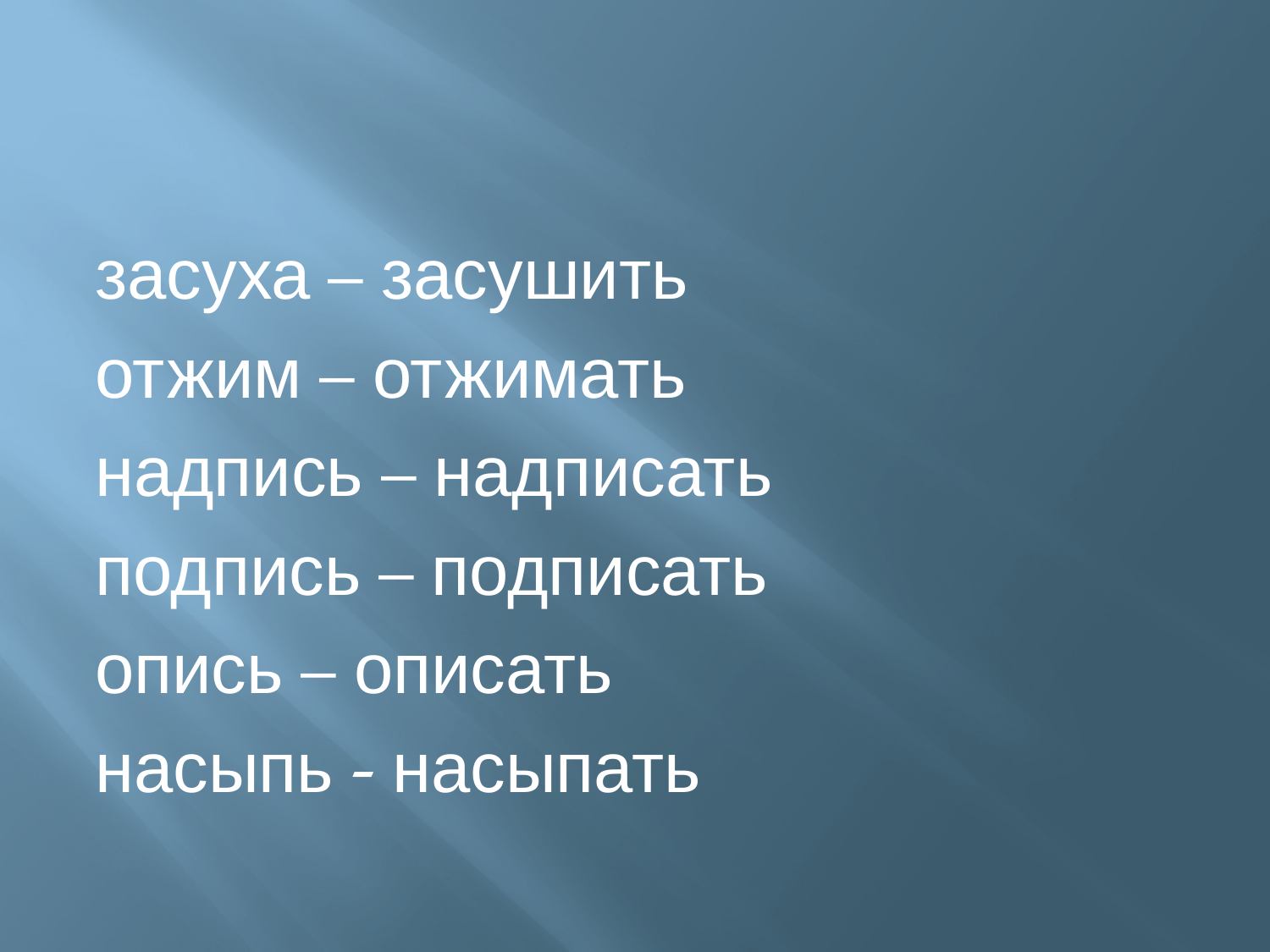

#
засуха – засушить
отжим – отжимать
надпись – надписать
подпись – подписать
опись – описать
насыпь - насыпать